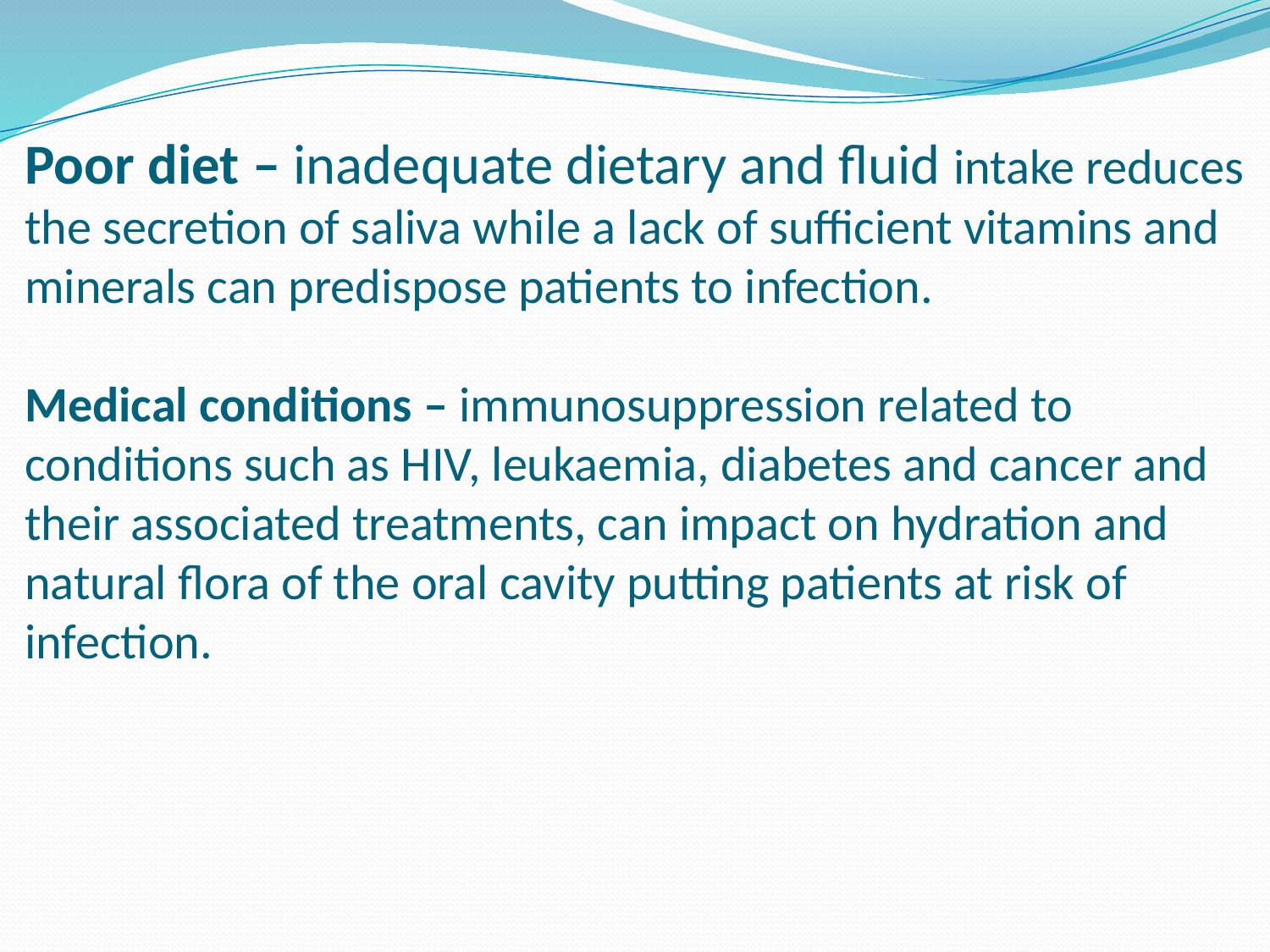

# Poor diet – inadequate dietary and fluid intake reduces the secretion of saliva while a lack of sufficient vitamins and minerals can predispose patients to infection. Medical conditions – immunosuppression related to conditions such as HIV, leukaemia, diabetes and cancer and their associated treatments, can impact on hydration and natural flora of the oral cavity putting patients at risk of infection.